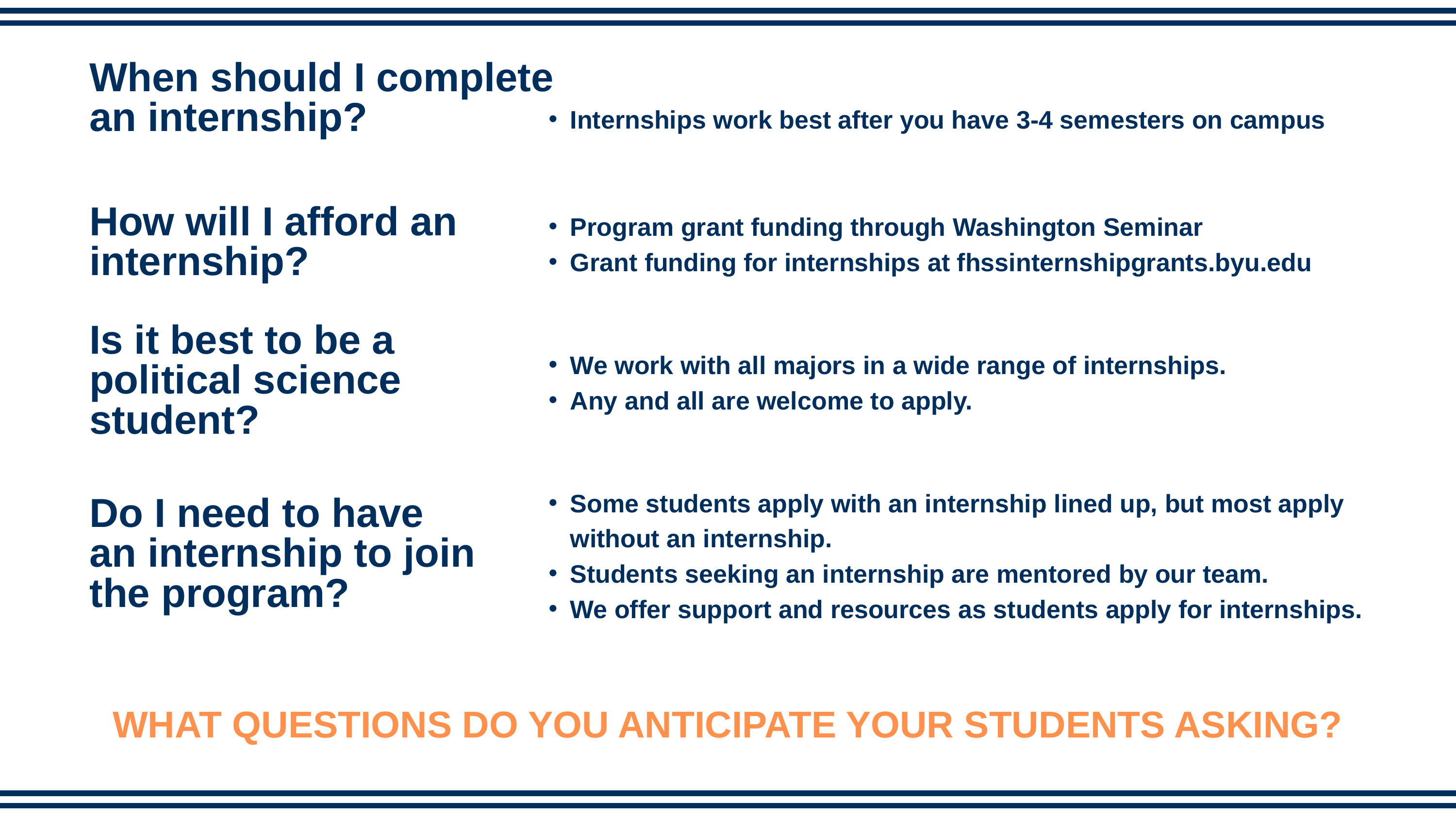

When should I complete an internship?
Internships work best after you have 3-4 semesters on campus
How will I afford an internship?
Program grant funding through Washington Seminar
Grant funding for internships at fhssinternshipgrants.byu.edu
Is it best to be a
political science student?
We work with all majors in a wide range of internships.
Any and all are welcome to apply.
Some students apply with an internship lined up, but most apply without an internship.
Students seeking an internship are mentored by our team.
We offer support and resources as students apply for internships.
Do I need to have an internship to join the program?
WHAT QUESTIONS DO YOU ANTICIPATE YOUR STUDENTS ASKING?